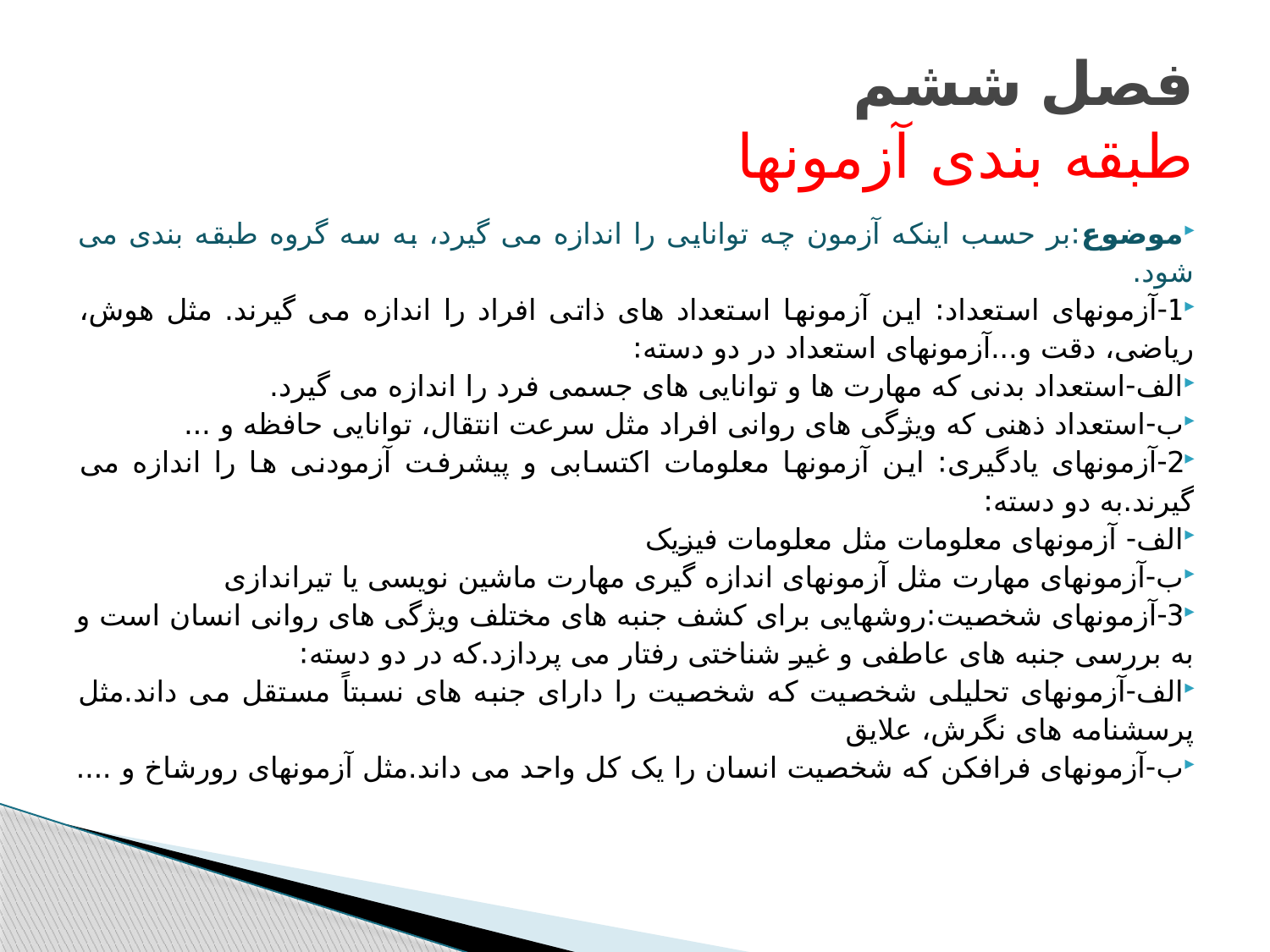

# فصل ششم طبقه بندی آزمونها
موضوع:بر حسب اینکه آزمون چه توانایی را اندازه می گیرد، به سه گروه طبقه بندی می شود.
1-آزمونهای استعداد: این آزمونها استعداد های ذاتی افراد را اندازه می گیرند. مثل هوش، ریاضی، دقت و...آزمونهای استعداد در دو دسته:
الف-استعداد بدنی که مهارت ها و توانایی های جسمی فرد را اندازه می گیرد.
ب-استعداد ذهنی که ویژگی های روانی افراد مثل سرعت انتقال، توانایی حافظه و ...
2-آزمونهای یادگیری: این آزمونها معلومات اکتسابی و پیشرفت آزمودنی ها را اندازه می گیرند.به دو دسته:
الف- آزمونهای معلومات مثل معلومات فیزیک
ب-آزمونهای مهارت مثل آزمونهای اندازه گیری مهارت ماشین نویسی یا تیراندازی
3-آزمونهای شخصیت:روشهایی برای کشف جنبه های مختلف ویژگی های روانی انسان است و به بررسی جنبه های عاطفی و غیر شناختی رفتار می پردازد.که در دو دسته:
الف-آزمونهای تحلیلی شخصیت که شخصیت را دارای جنبه های نسبتاً مستقل می داند.مثل پرسشنامه های نگرش، علایق
ب-آزمونهای فرافکن که شخصیت انسان را یک کل واحد می داند.مثل آزمونهای رورشاخ و ....